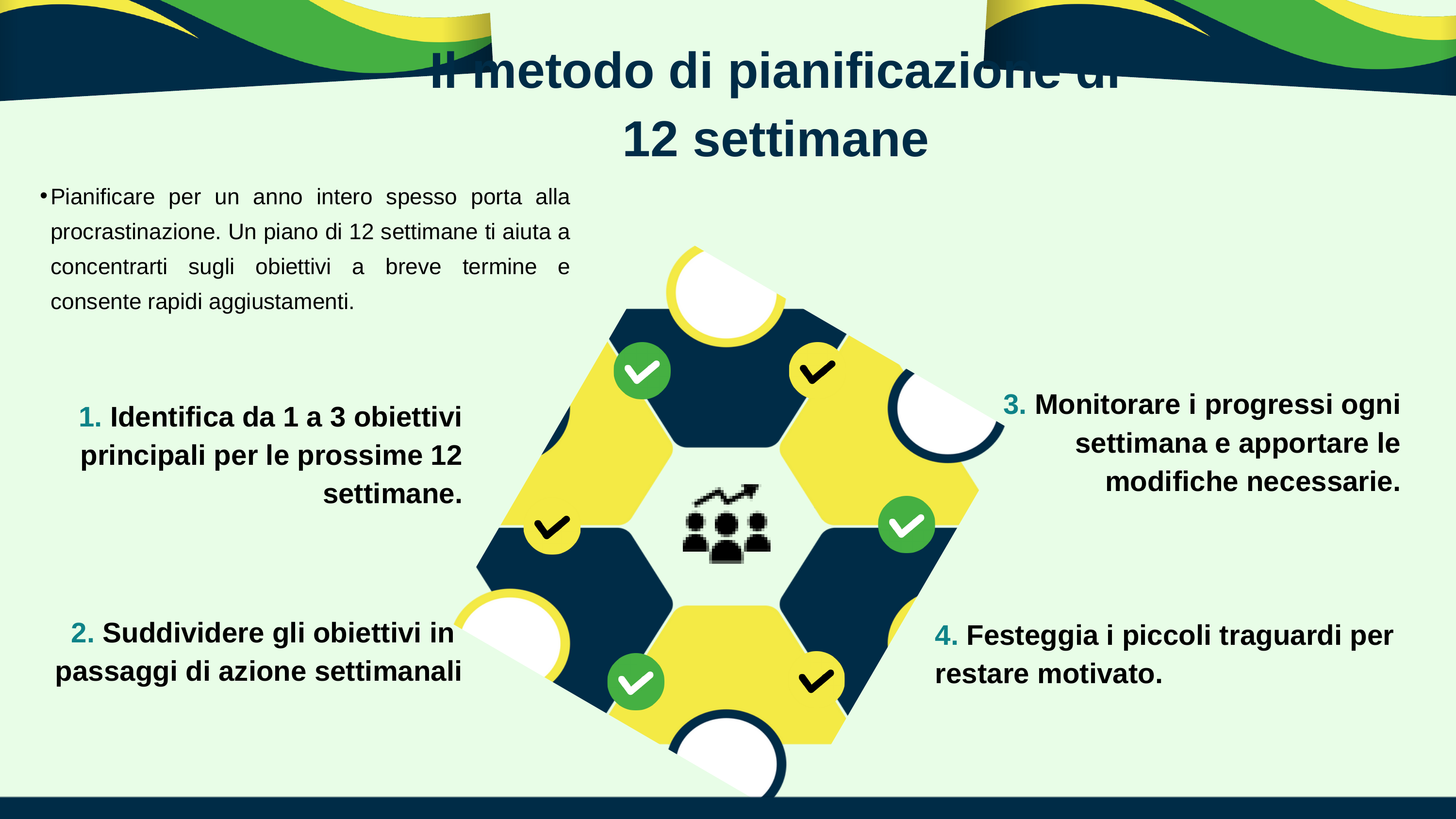

Il metodo di pianificazione di 12 settimane
Pianificare per un anno intero spesso porta alla procrastinazione. Un piano di 12 settimane ti aiuta a concentrarti sugli obiettivi a breve termine e consente rapidi aggiustamenti.

3. Monitorare i progressi ogni settimana e apportare le modifiche necessarie.
1. Identifica da 1 a 3 obiettivi principali per le prossime 12 settimane.

2. Suddividere gli obiettivi in ​​passaggi di azione settimanali
4. Festeggia i piccoli traguardi per restare motivato.